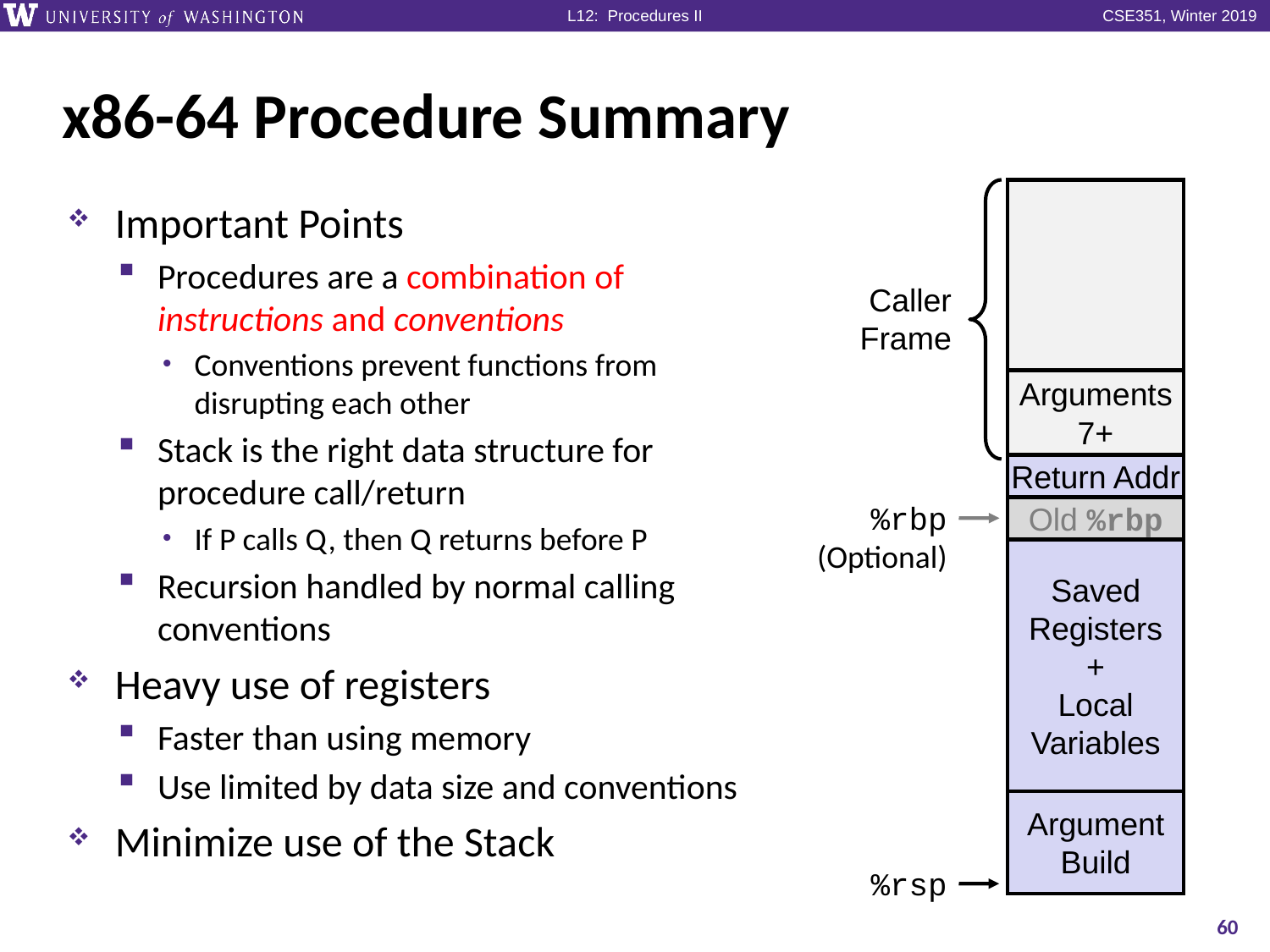

# x86-64 Procedure Summary

Caller
Frame
Arguments
7+
Return Addr
%rbp
(Optional)
Old %rbp

Saved
Registers
+
Local
Variables
Argument
Build
%rsp

Important Points
Procedures are a combination of instructions and conventions
Conventions prevent functions from disrupting each other
Stack is the right data structure for procedure call/return
If P calls Q, then Q returns before P
Recursion handled by normal calling conventions
Heavy use of registers
Faster than using memory
Use limited by data size and conventions
Minimize use of the Stack

60